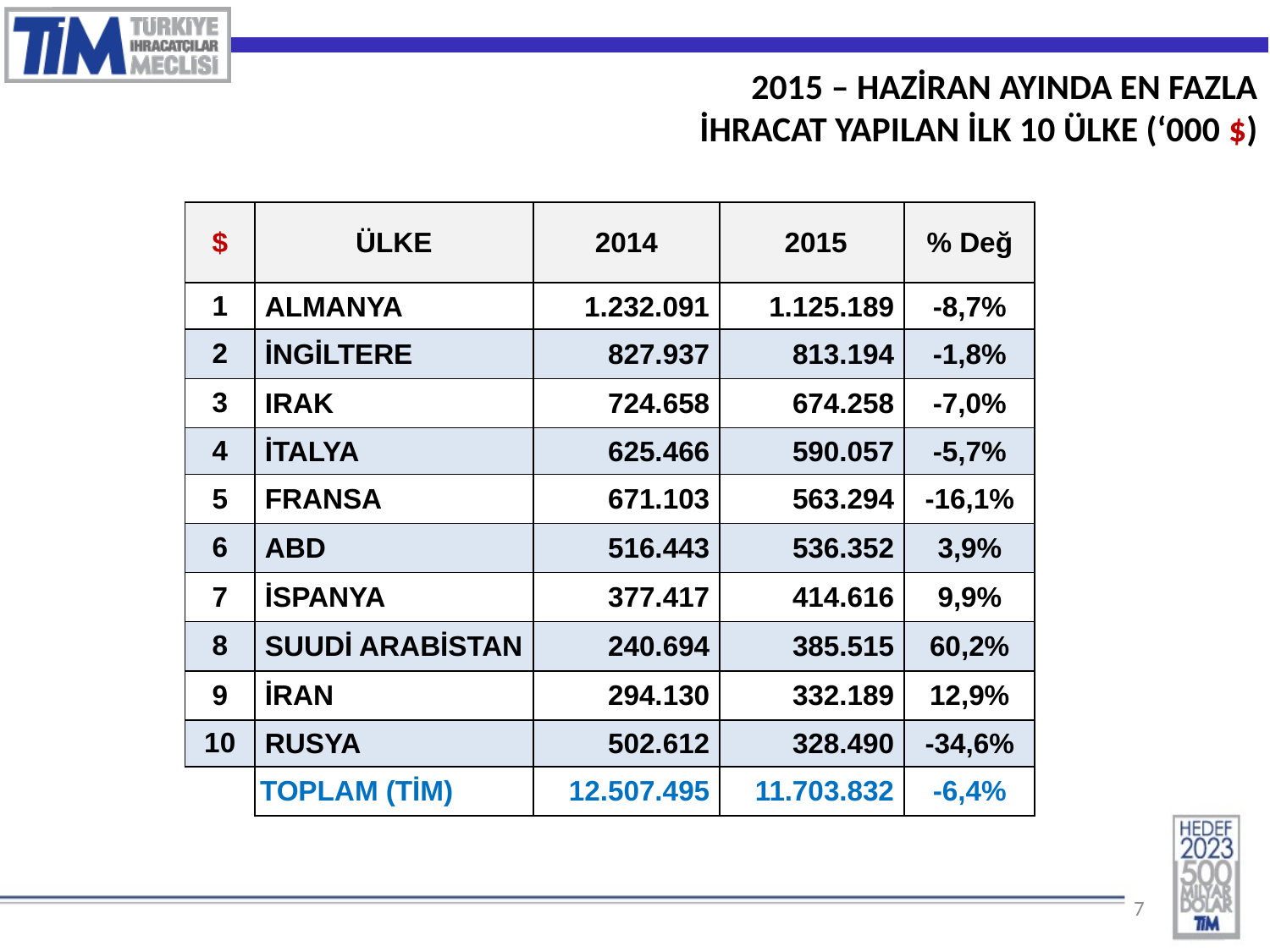

2015 – HAZİRAN AYINDA EN FAZLA
İHRACAT YAPILAN İLK 10 ÜLKE (‘000 $)
| $ | ÜLKE | 2014 | 2015 | % Değ |
| --- | --- | --- | --- | --- |
| 1 | ALMANYA | 1.232.091 | 1.125.189 | -8,7% |
| 2 | İNGİLTERE | 827.937 | 813.194 | -1,8% |
| 3 | IRAK | 724.658 | 674.258 | -7,0% |
| 4 | İTALYA | 625.466 | 590.057 | -5,7% |
| 5 | FRANSA | 671.103 | 563.294 | -16,1% |
| 6 | ABD | 516.443 | 536.352 | 3,9% |
| 7 | İSPANYA | 377.417 | 414.616 | 9,9% |
| 8 | SUUDİ ARABİSTAN | 240.694 | 385.515 | 60,2% |
| 9 | İRAN | 294.130 | 332.189 | 12,9% |
| 10 | RUSYA | 502.612 | 328.490 | -34,6% |
|  | TOPLAM (TİM) | 12.507.495 | 11.703.832 | -6,4% |
7